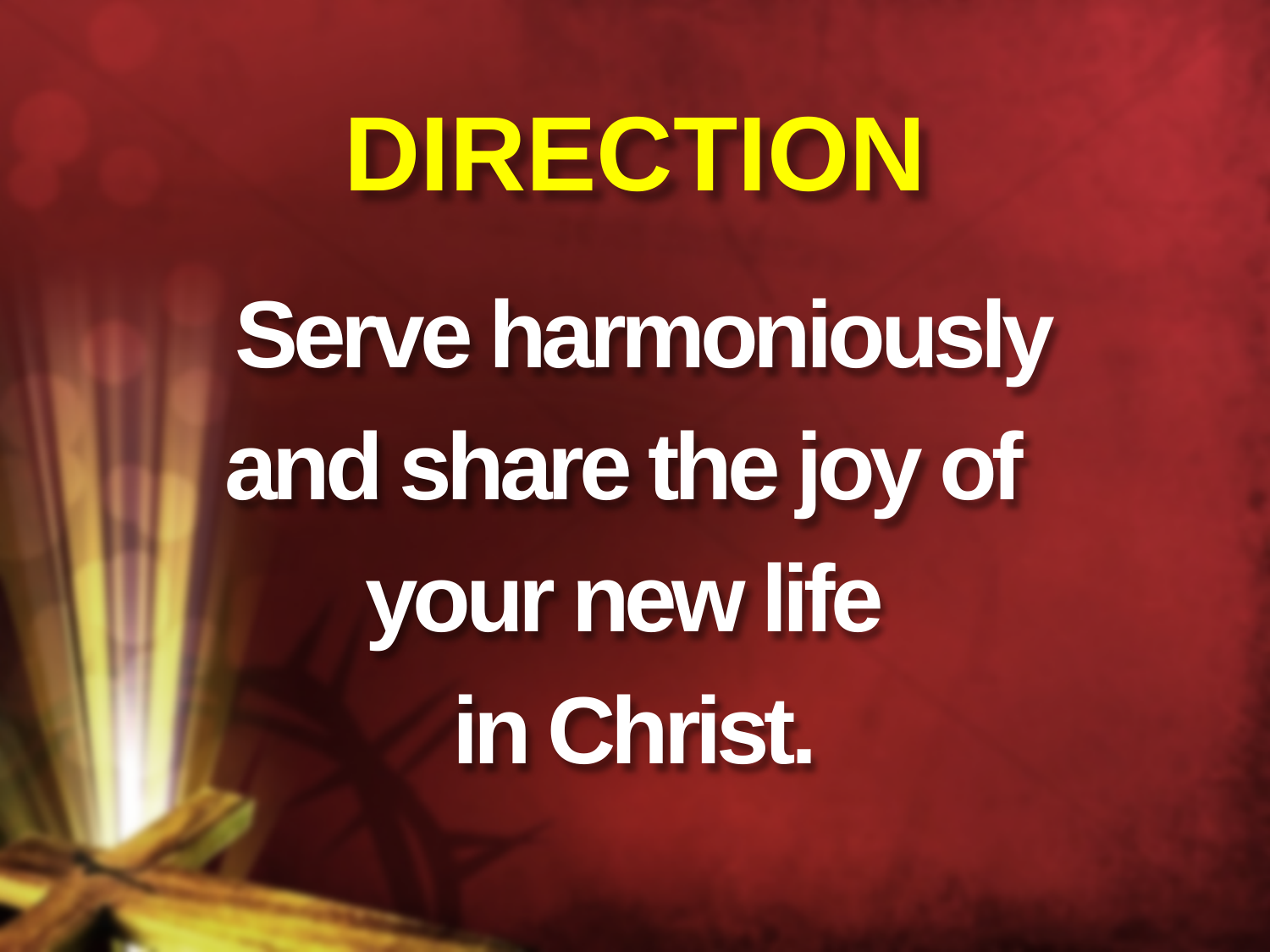

# DIRECTION
  Serve harmoniously
and share the joy of
your new life
in Christ.